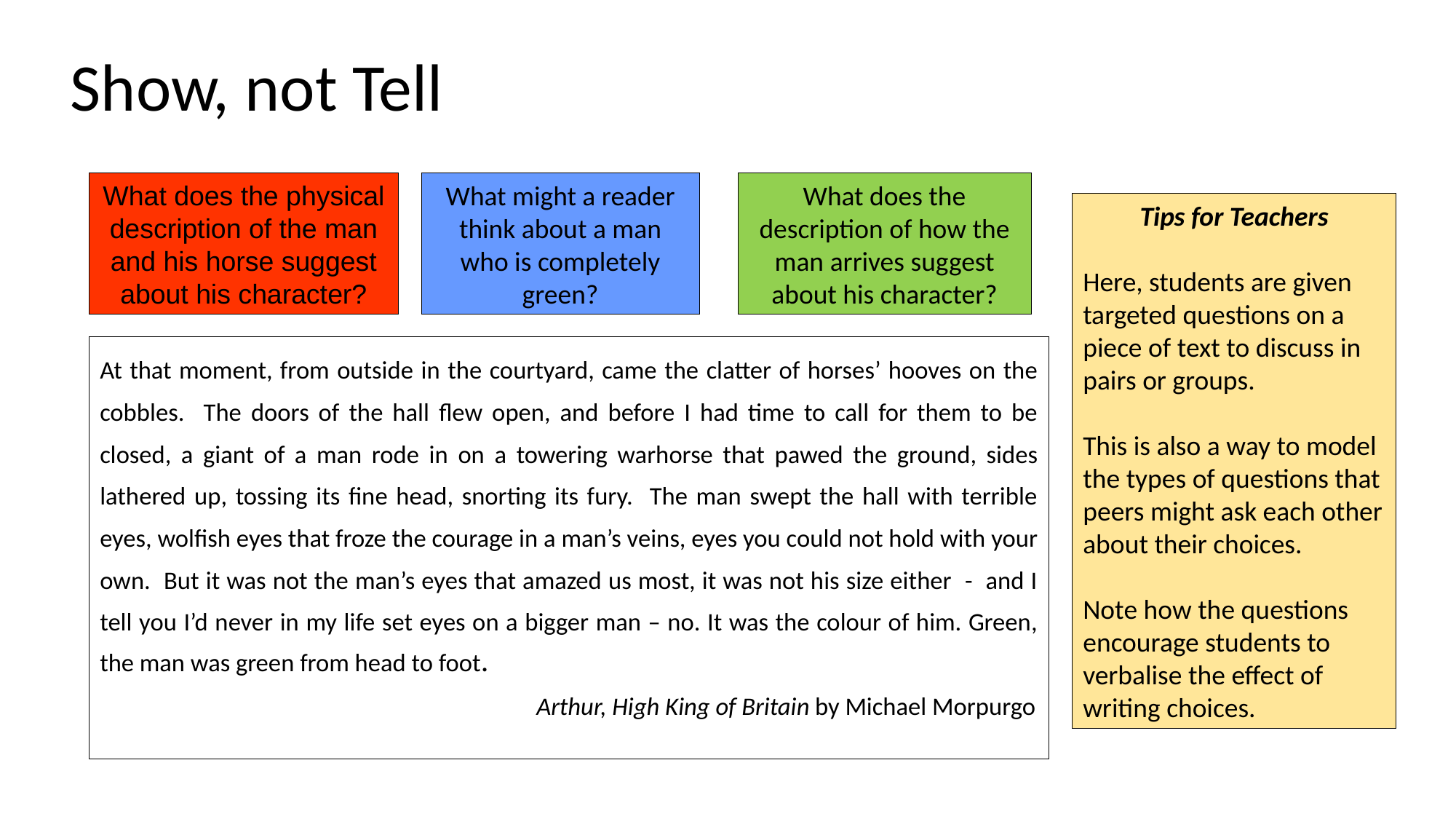

# Show, not Tell
What does the description of how the man arrives suggest about his character?
What does the physical description of the man and his horse suggest about his character?
What might a reader think about a man who is completely green?
Tips for Teachers

Here, students are given targeted questions on a piece of text to discuss in pairs or groups.

This is also a way to model the types of questions that peers might ask each other about their choices.

Note how the questions encourage students to verbalise the effect of writing choices.
At that moment, from outside in the courtyard, came the clatter of horses’ hooves on the cobbles.  The doors of the hall flew open, and before I had time to call for them to be closed, a giant of a man rode in on a towering warhorse that pawed the ground, sides lathered up, tossing its fine head, snorting its fury.  The man swept the hall with terrible eyes, wolfish eyes that froze the courage in a man’s veins, eyes you could not hold with your own.  But it was not the man’s eyes that amazed us most, it was not his size either  -  and I tell you I’d never in my life set eyes on a bigger man – no. It was the colour of him. Green, the man was green from head to foot.
                   				Arthur, High King of Britain by Michael Morpurgo